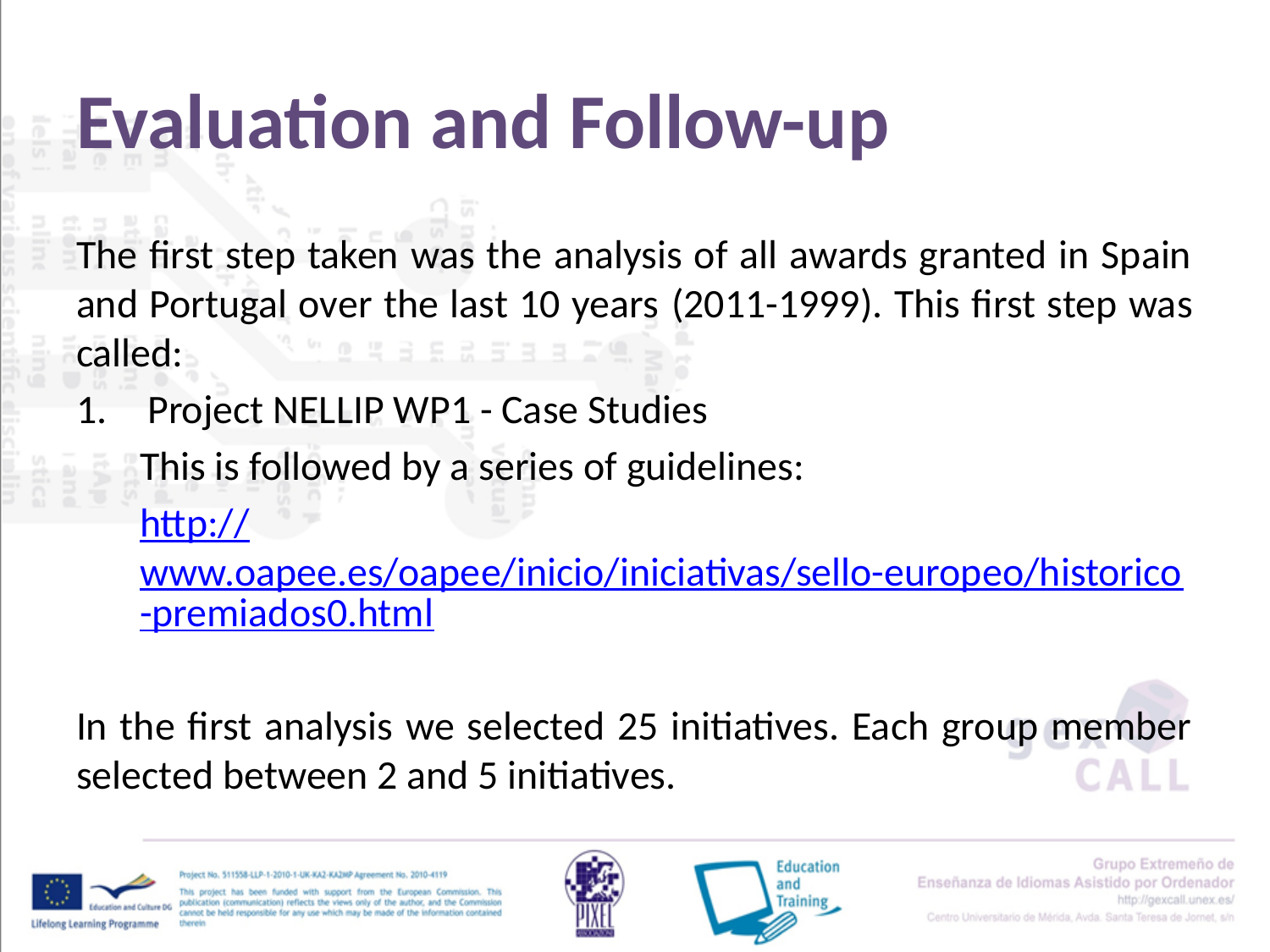

# Evaluation and Follow-up
The first step taken was the analysis of all awards granted in Spain and Portugal over the last 10 years (2011-1999). This first step was called:
Project NELLIP WP1 - Case Studies
This is followed by a series of guidelines:
http://www.oapee.es/oapee/inicio/iniciativas/sello-europeo/historico-premiados0.html

In the first analysis we selected 25 initiatives. Each group member selected between 2 and 5 initiatives.